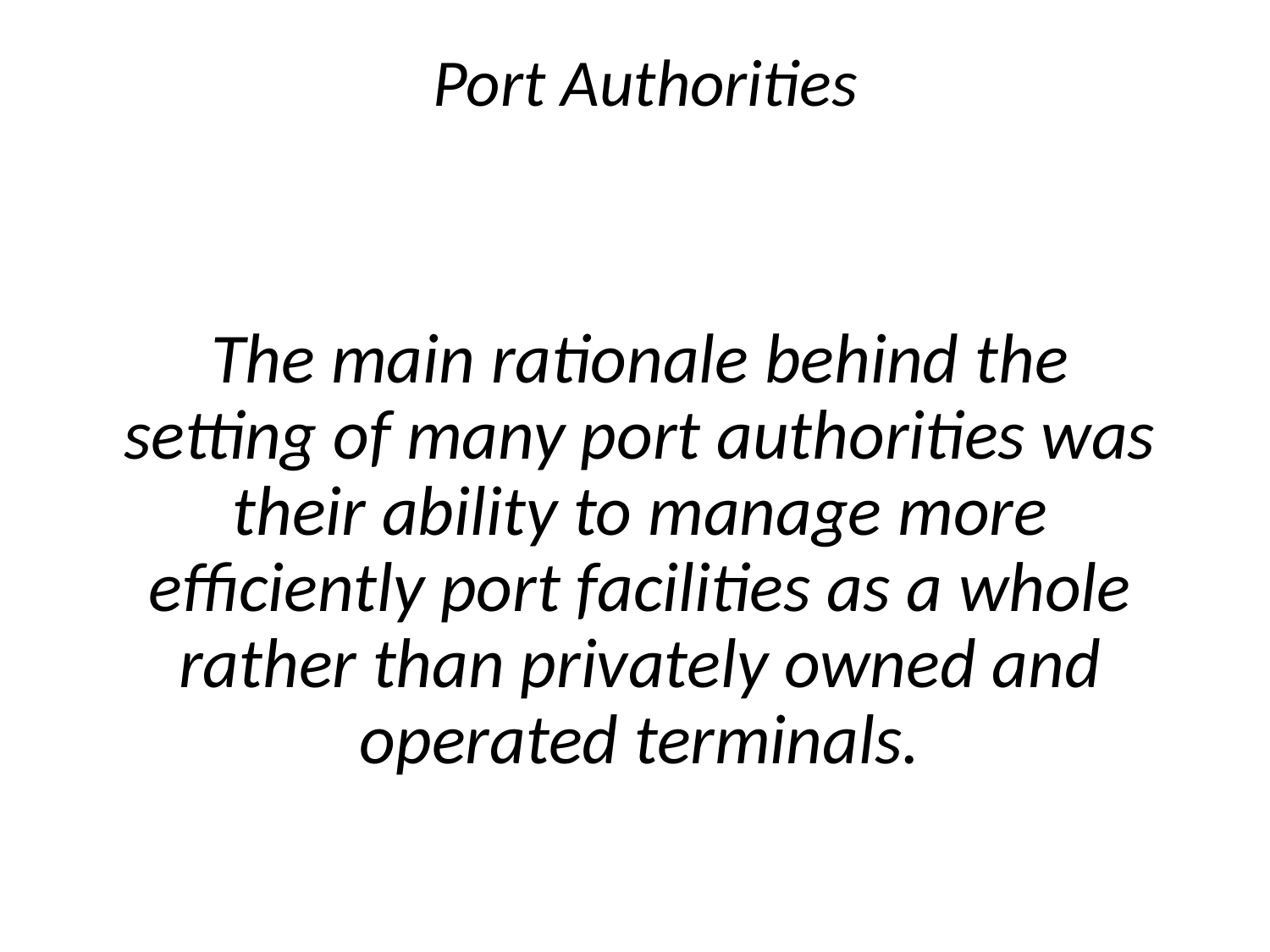

# Port Authorities

The main rationale behind the setting of many port authorities was their ability to manage more efficiently port facilities as a whole rather than privately owned and operated terminals.